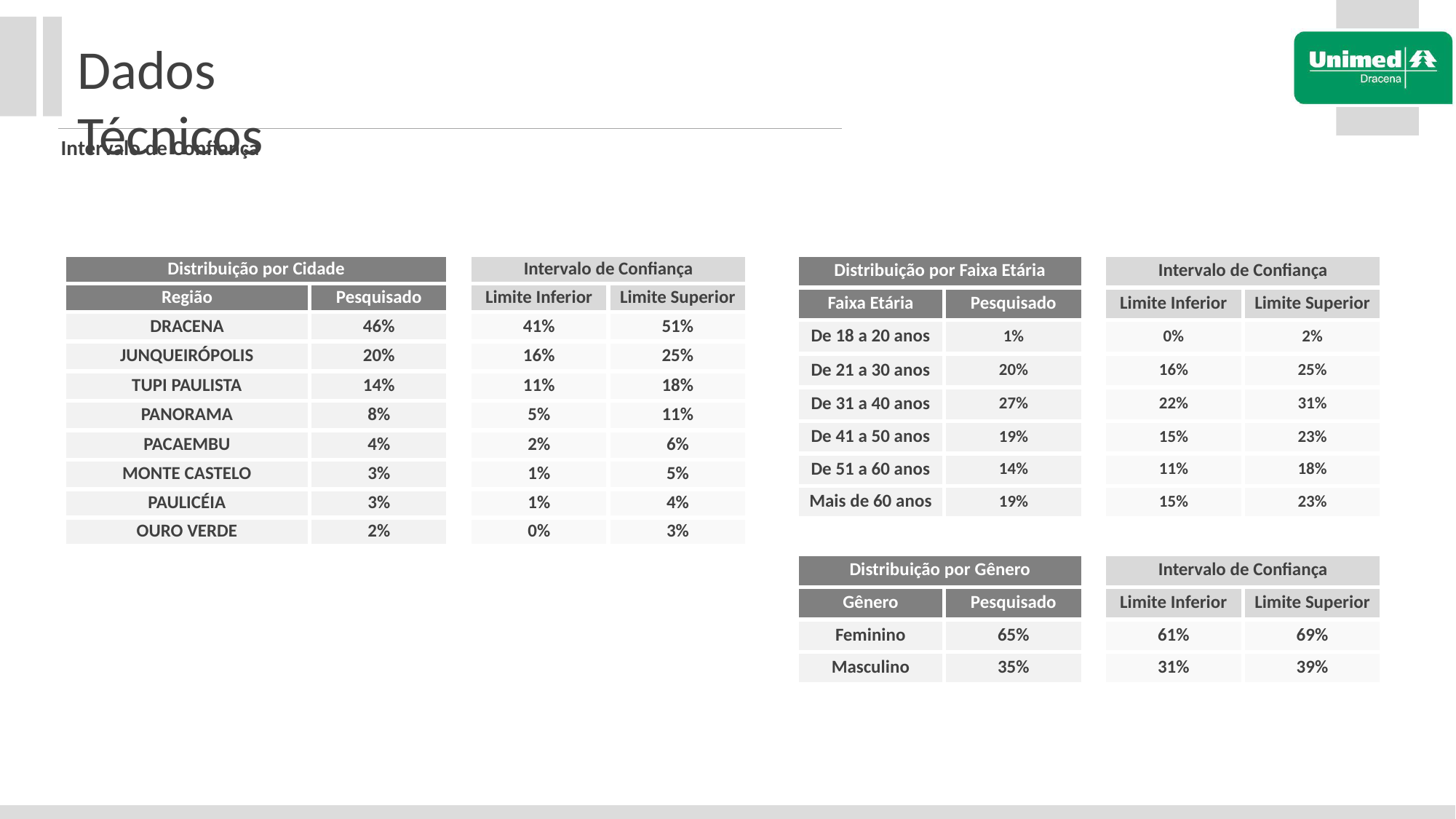

Dados Técnicos
Intervalo de Confiança
| Distribuição por Cidade |  |  | Intervalo de Confiança |  |
| --- | --- | --- | --- | --- |
| Região | Pesquisado |  | Limite Inferior | Limite Superior |
| DRACENA | 46% |  | 41% | 51% |
| JUNQUEIRÓPOLIS | 20% |  | 16% | 25% |
| TUPI PAULISTA | 14% |  | 11% | 18% |
| PANORAMA | 8% |  | 5% | 11% |
| PACAEMBU | 4% |  | 2% | 6% |
| MONTE CASTELO | 3% |  | 1% | 5% |
| PAULICÉIA | 3% |  | 1% | 4% |
| OURO VERDE | 2% |  | 0% | 3% |
| Distribuição por Faixa Etária |  |  | Intervalo de Confiança |  |
| --- | --- | --- | --- | --- |
| Faixa Etária | Pesquisado |  | Limite Inferior | Limite Superior |
| De 18 a 20 anos | 1% |  | 0% | 2% |
| De 21 a 30 anos | 20% |  | 16% | 25% |
| De 31 a 40 anos | 27% |  | 22% | 31% |
| De 41 a 50 anos | 19% |  | 15% | 23% |
| De 51 a 60 anos | 14% |  | 11% | 18% |
| Mais de 60 anos | 19% |  | 15% | 23% |
|  |  |  |  |  |
| Distribuição por Gênero |  |  | Intervalo de Confiança |  |
| Gênero | Pesquisado |  | Limite Inferior | Limite Superior |
| Feminino | 65% |  | 61% | 69% |
| Masculino | 35% |  | 31% | 39% |